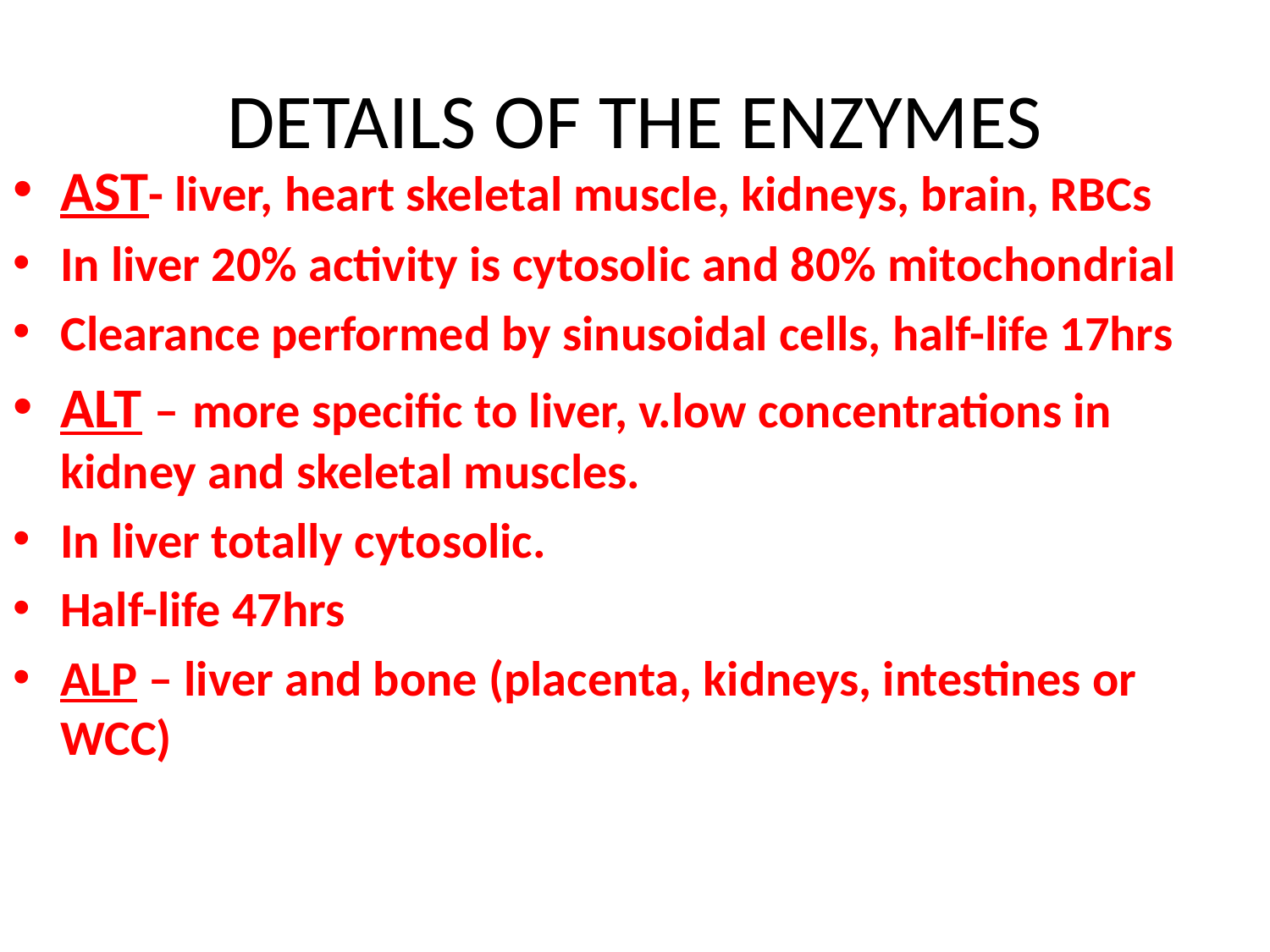

# DETAILS OF THE ENZYMES
AST- liver, heart skeletal muscle, kidneys, brain, RBCs
In liver 20% activity is cytosolic and 80% mitochondrial
Clearance performed by sinusoidal cells, half-life 17hrs
ALT – more specific to liver, v.low concentrations in kidney and skeletal muscles.
In liver totally cytosolic.
Half-life 47hrs
ALP – liver and bone (placenta, kidneys, intestines or WCC)